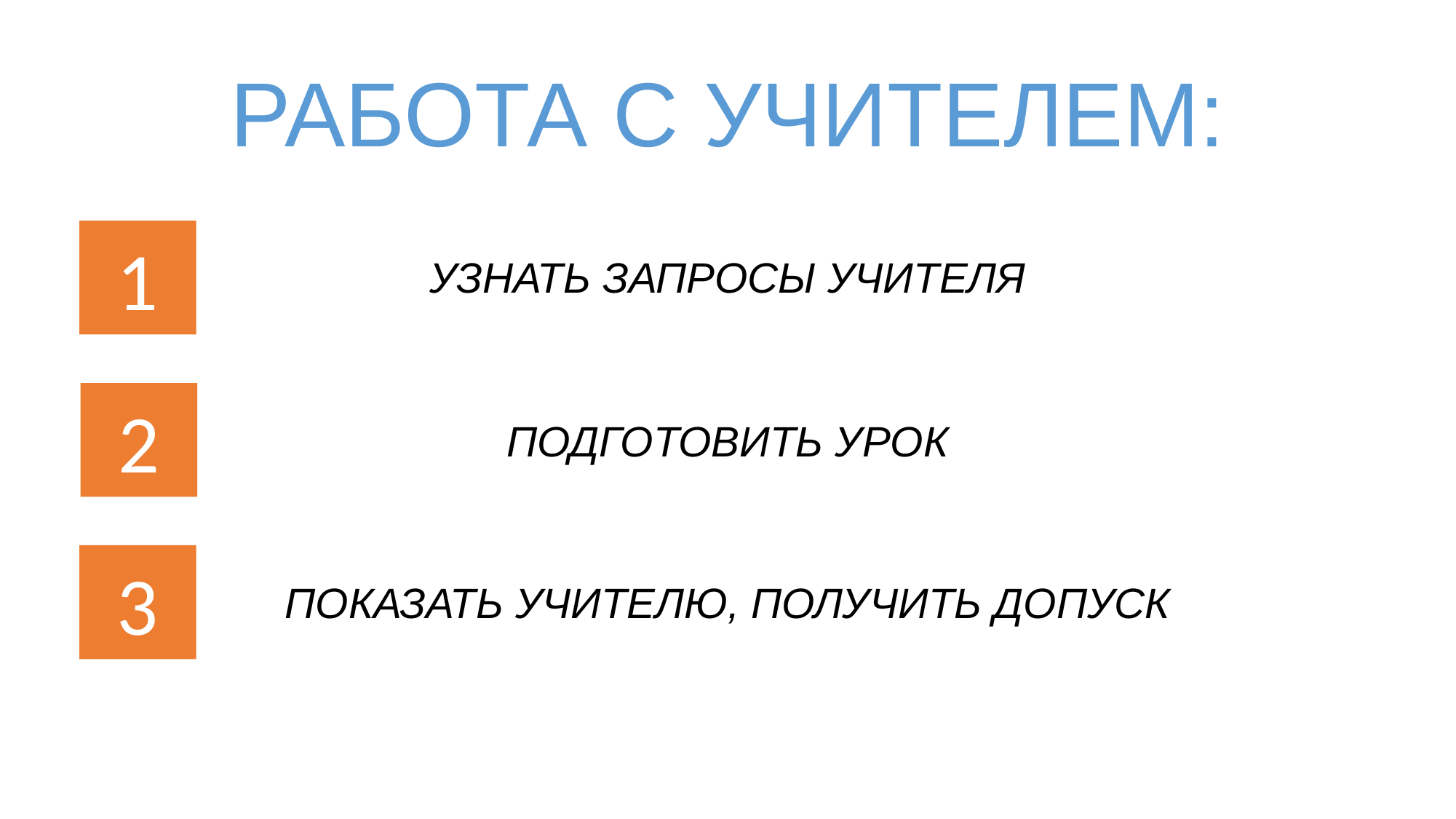

РАБОТА С УЧИТЕЛЕМ:
1
УЗНАТЬ ЗАПРОСЫ УЧИТЕЛЯ
2
ПОДГОТОВИТЬ УРОК
3
ПОКАЗАТЬ УЧИТЕЛЮ, ПОЛУЧИТЬ ДОПУСК